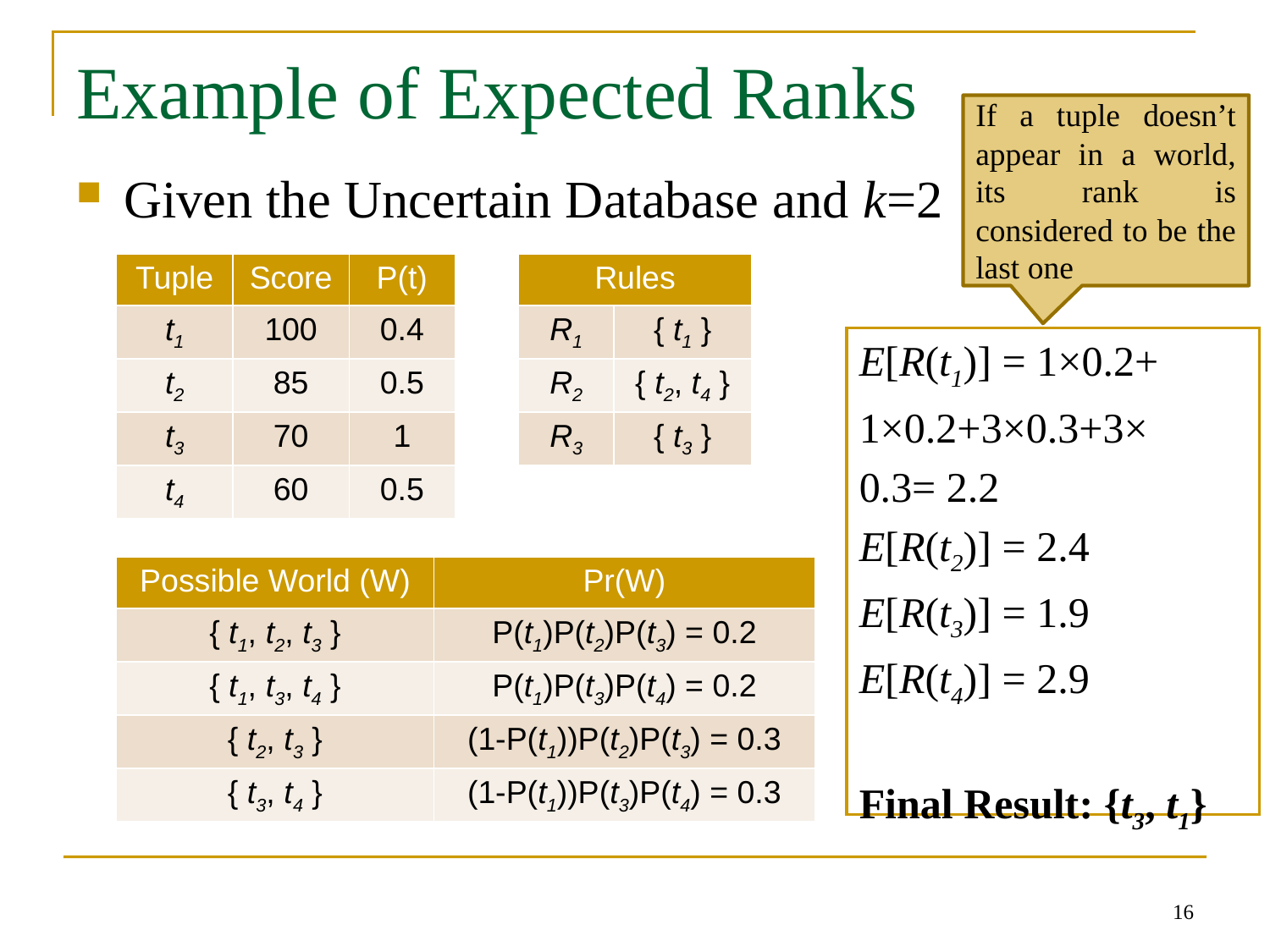

Example of Expected Ranks
If a tuple doesn’t appear in a world, its rank is considered to be the last one
Given the Uncertain Database and k=2
| Tuple | Score | P(t) |
| --- | --- | --- |
| t1 | 100 | 0.4 |
| t2 | 85 | 0.5 |
| t3 | 70 | 1 |
| t4 | 60 | 0.5 |
| Rules |  |
| --- | --- |
| R1 | { t1 } |
| R2 | { t2, t4 } |
| R3 | { t3 } |
E[R(t1)] = 1×0.2+
1×0.2+3×0.3+3×
0.3= 2.2
E[R(t2)] = 2.4
E[R(t3)] = 1.9
E[R(t4)] = 2.9

Final Result: {t3, t1}
| Possible World (W) | Pr(W) |
| --- | --- |
| { t1, t2, t3 } | P(t1)P(t2)P(t3) = 0.2 |
| { t1, t3, t4 } | P(t1)P(t3)P(t4) = 0.2 |
| { t2, t3 } | (1-P(t1))P(t2)P(t3) = 0.3 |
| { t3, t4 } | (1-P(t1))P(t3)P(t4) = 0.3 |
16